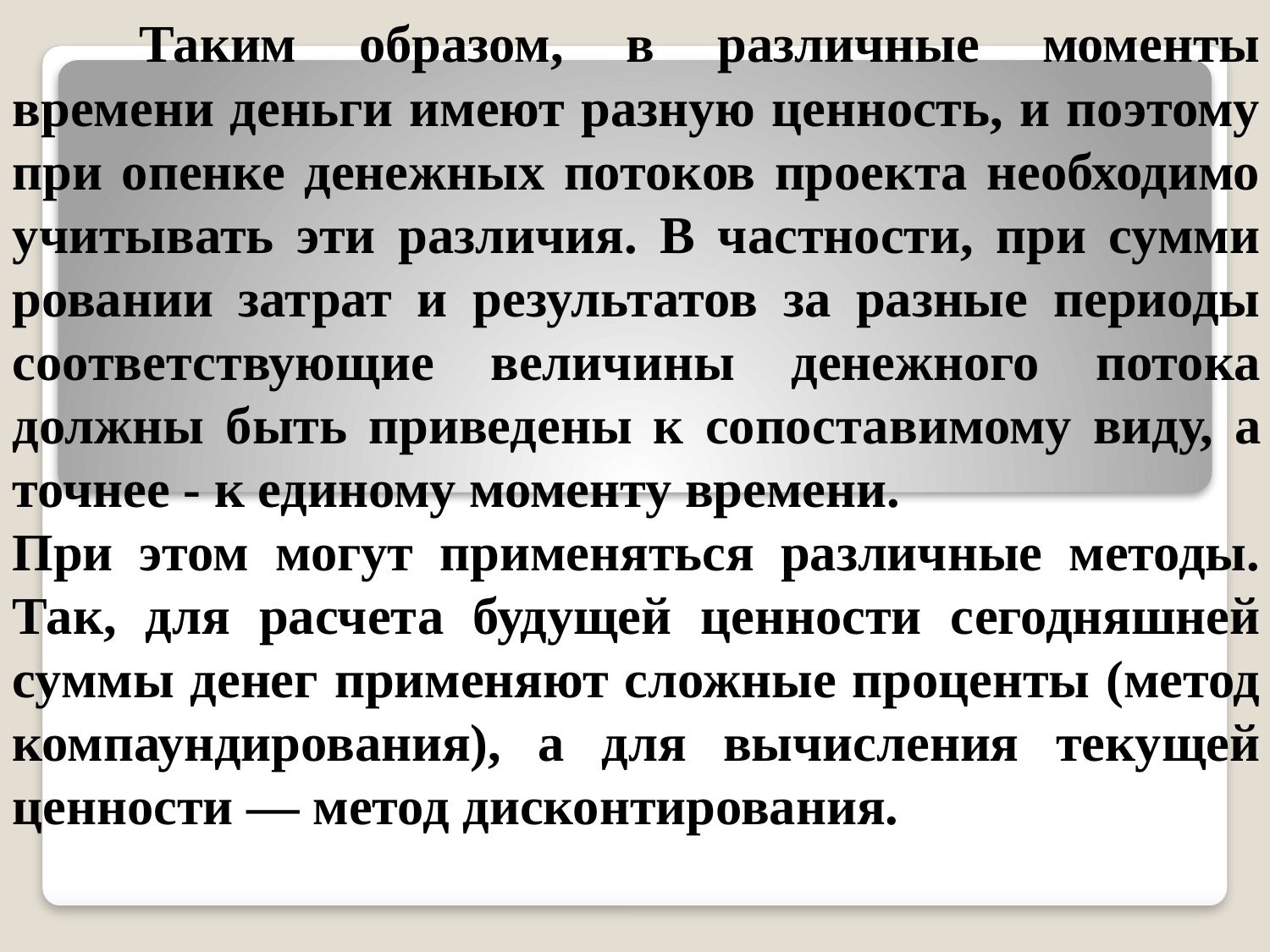

Таким образом, в различные моменты времени деньги имеют разную ценность, и поэтому при опенке денежных потоков проекта необходимо учитывать эти различия. В частности, при сумми­ровании затрат и результатов за разные периоды соответствующие величины денежного потока должны быть приведены к сопоста­вимому виду, а точнее - к единому моменту времени.
При этом могут применяться различные методы. Так, для рас­чета будущей ценности сегодняшней суммы де­нег применяют сложные проценты (метод компаундирования), а для вычисления текущей ценности — метод дисконтирования.